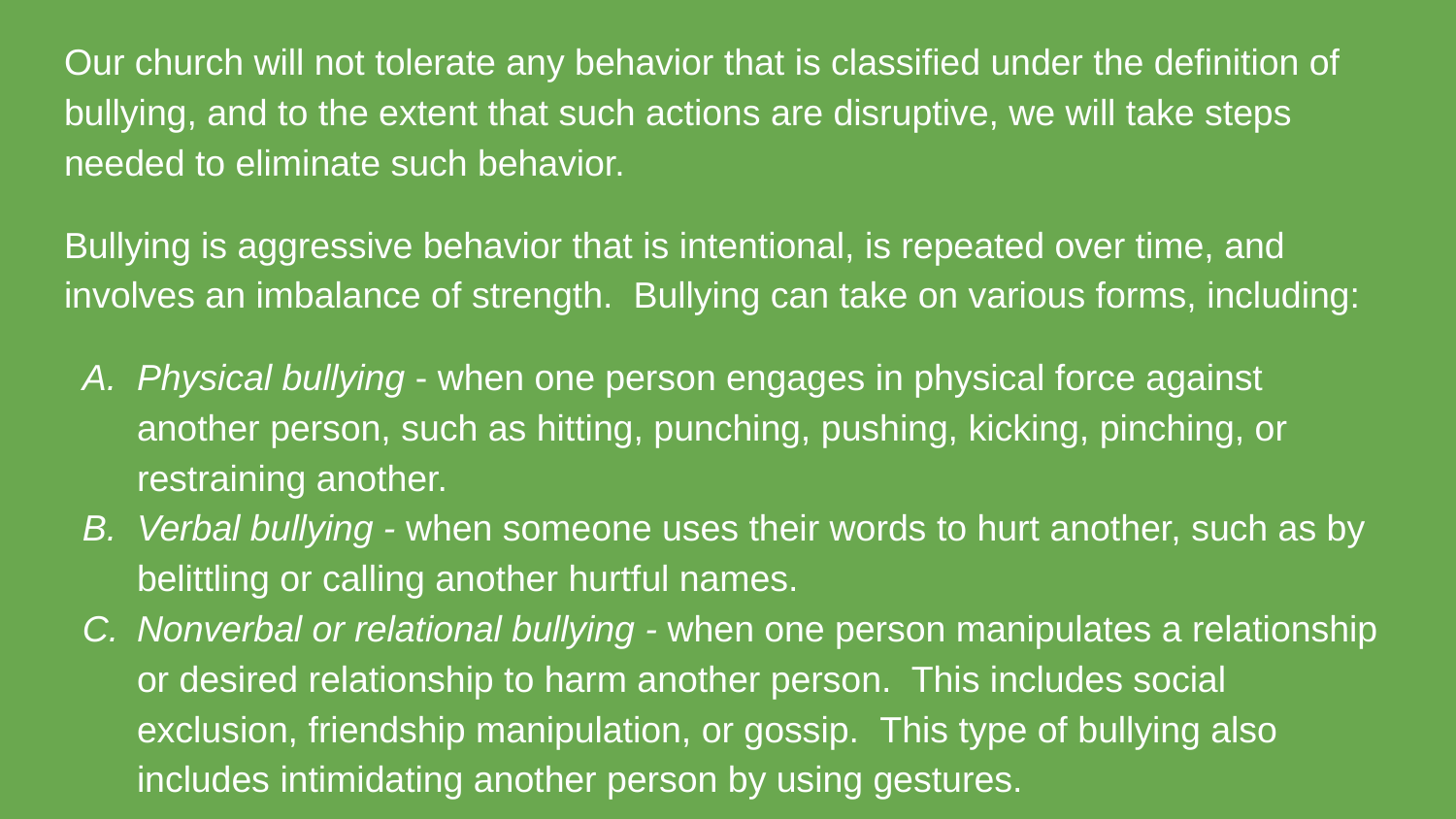

Our church will not tolerate any behavior that is classified under the definition of bullying, and to the extent that such actions are disruptive, we will take steps needed to eliminate such behavior.
Bullying is aggressive behavior that is intentional, is repeated over time, and involves an imbalance of strength.  Bullying can take on various forms, including:
Physical bullying - when one person engages in physical force against another person, such as hitting, punching, pushing, kicking, pinching, or restraining another.
Verbal bullying - when someone uses their words to hurt another, such as by belittling or calling another hurtful names.
Nonverbal or relational bullying - when one person manipulates a relationship or desired relationship to harm another person.  This includes social exclusion, friendship manipulation, or gossip.  This type of bullying also includes intimidating another person by using gestures.